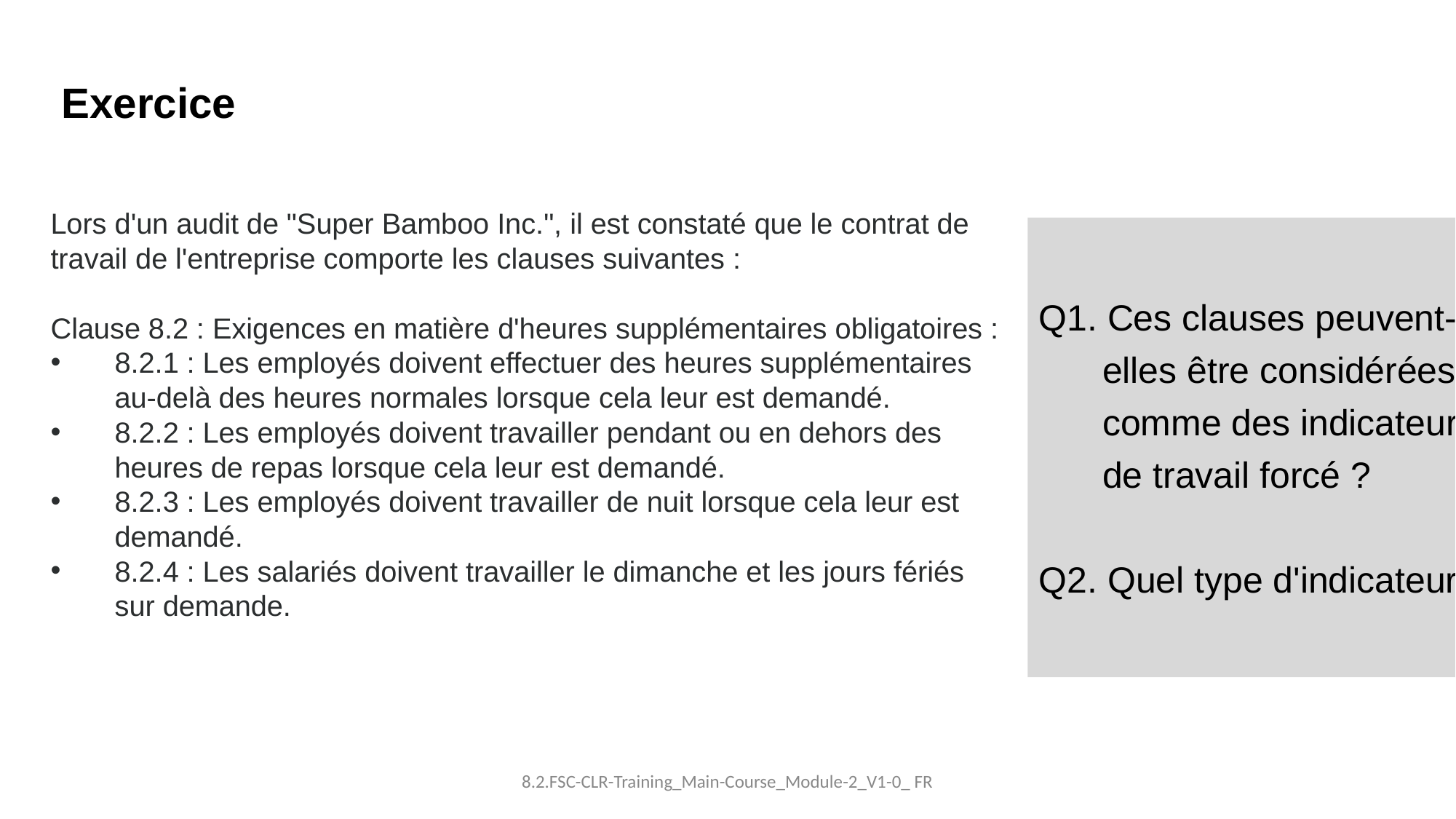

Exercice
Lors d'un audit de "Super Bamboo Inc.", il est constaté que le contrat de travail de l'entreprise comporte les clauses suivantes :

Clause 8.2 : Exigences en matière d'heures supplémentaires obligatoires :
8.2.1 : Les employés doivent effectuer des heures supplémentaires au-delà des heures normales lorsque cela leur est demandé.
8.2.2 : Les employés doivent travailler pendant ou en dehors des heures de repas lorsque cela leur est demandé.
8.2.3 : Les employés doivent travailler de nuit lorsque cela leur est demandé.
8.2.4 : Les salariés doivent travailler le dimanche et les jours fériés sur demande.

Q1. Ces clauses peuvent-elles être considérées comme des indicateurs de travail forcé ?

Q2. Quel type d'indicateur ?

8.2.FSC-CLR-Training_Main-Course_Module-2_V1-0_ FR